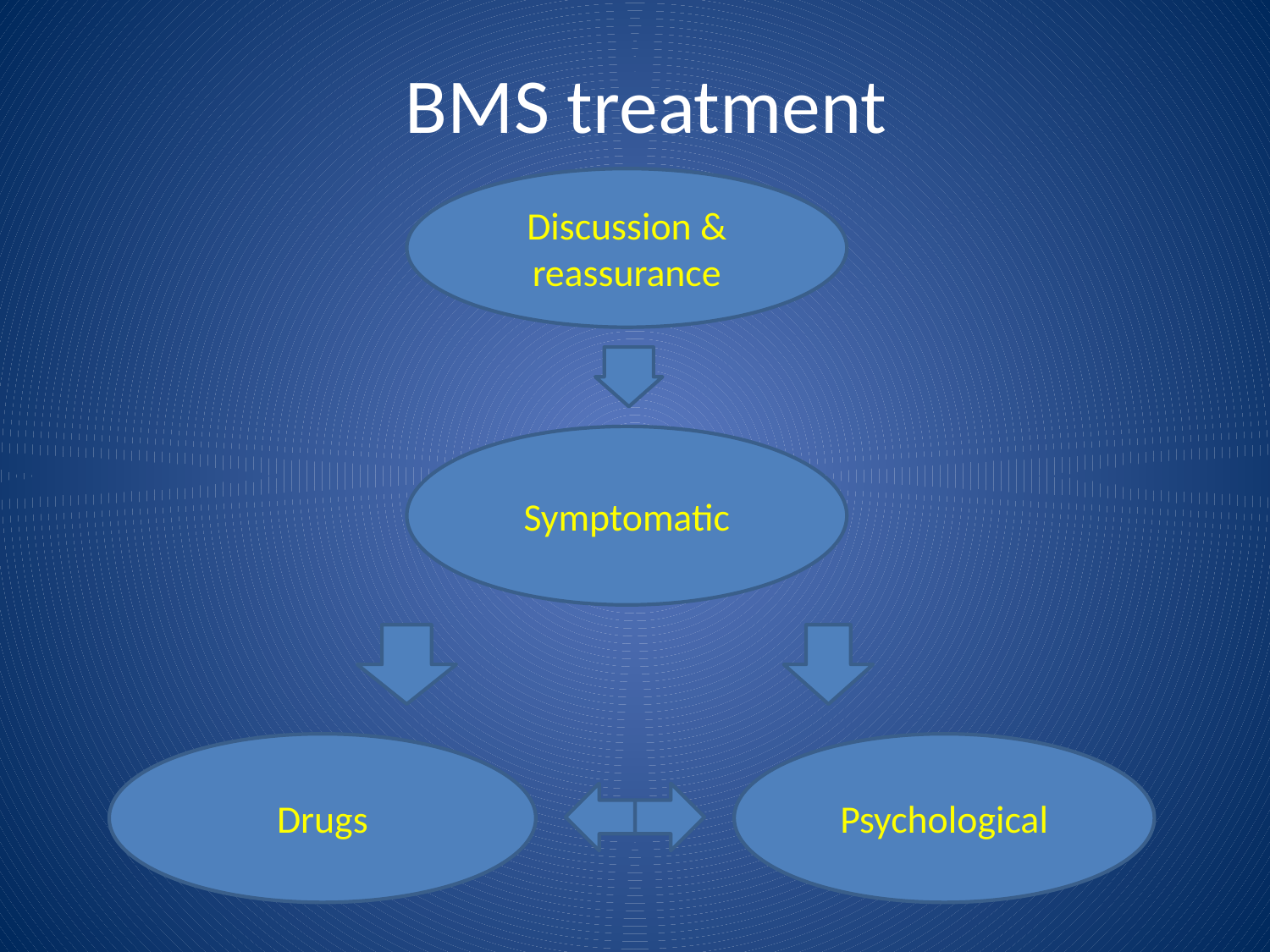

# BMS treatment
Discussion & reassurance

Symptomatic

Drugs
Psychological